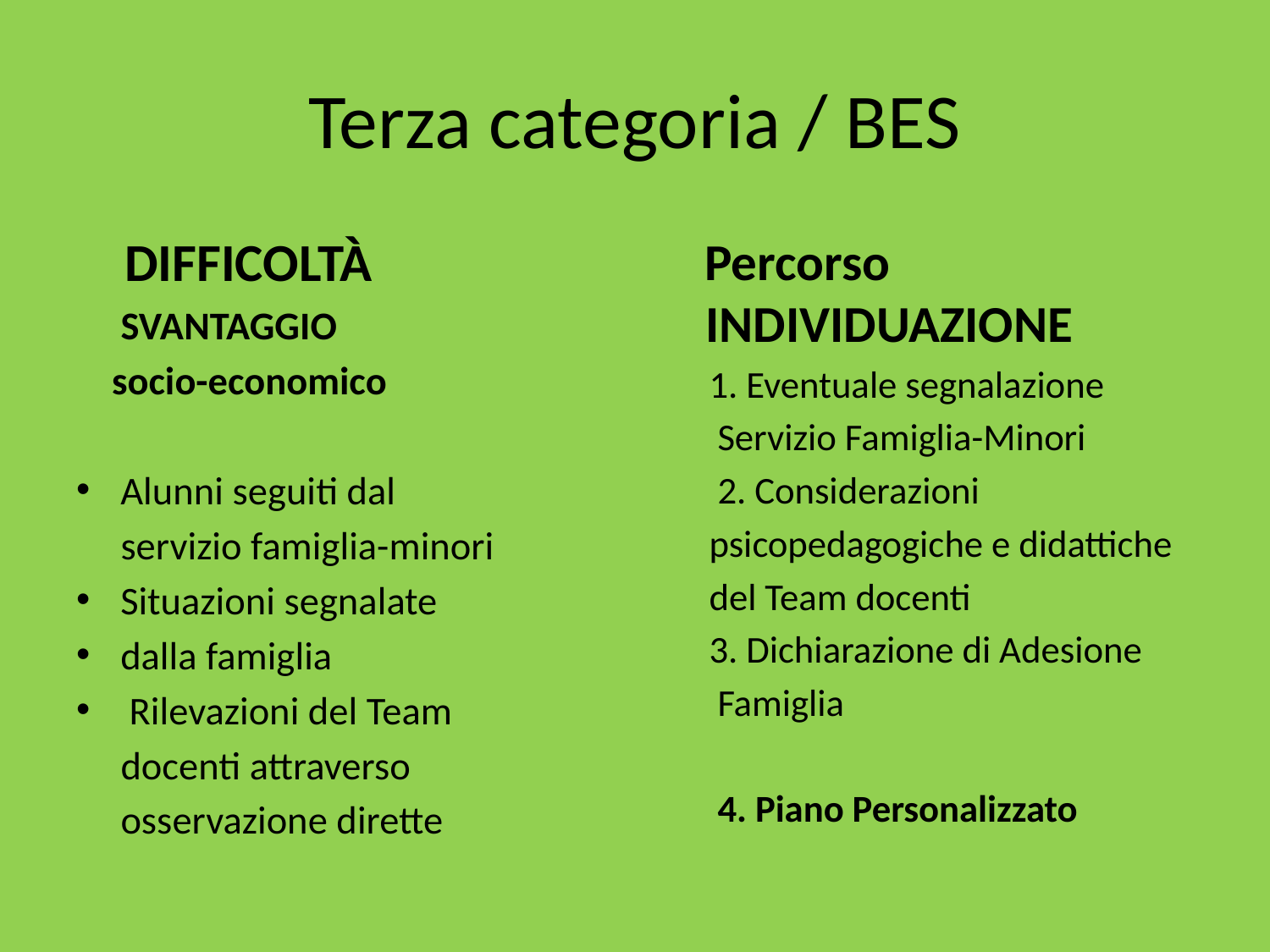

# Terza categoria / BES
      DIFFICOLTÀ
     SVANTAGGIO
    socio-economico

Alunni seguiti dal
     servizio famiglia-minori
Situazioni segnalate
dalla famiglia
 Rilevazioni del Team
     docenti attraverso
     osservazione dirette
    Percorso INDIVIDUAZIONE
      1. Eventuale segnalazione
       Servizio Famiglia-Minori
       2. Considerazioni
      psicopedagogiche e didattiche
      del Team docenti
      3. Dichiarazione di Adesione
       Famiglia

       4. Piano Personalizzato